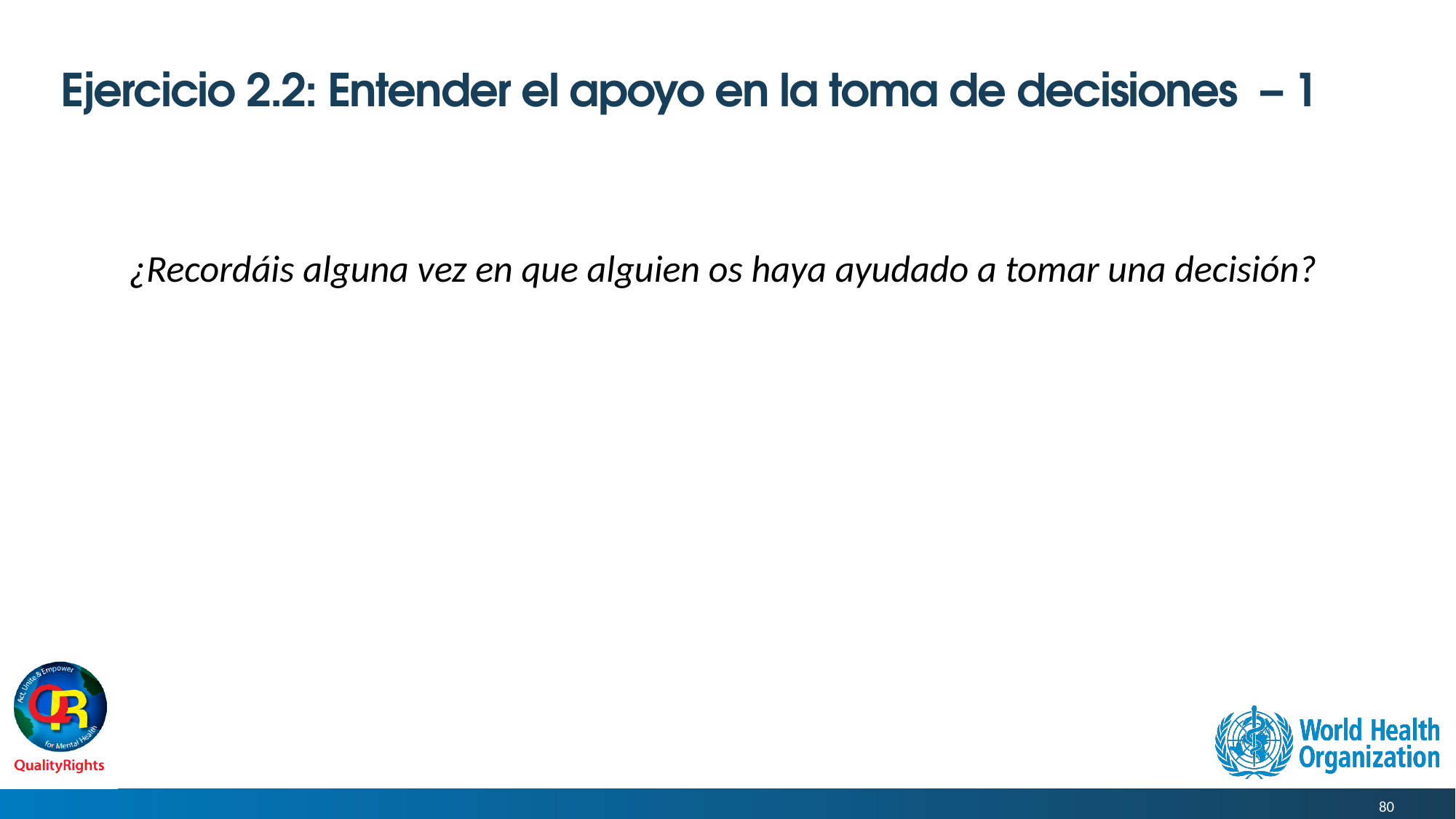

# Ejercicio 2.2: Entender el apoyo en la toma de decisiones  – 1

¿Recordáis alguna vez en que alguien os haya ayudado a tomar una decisión?